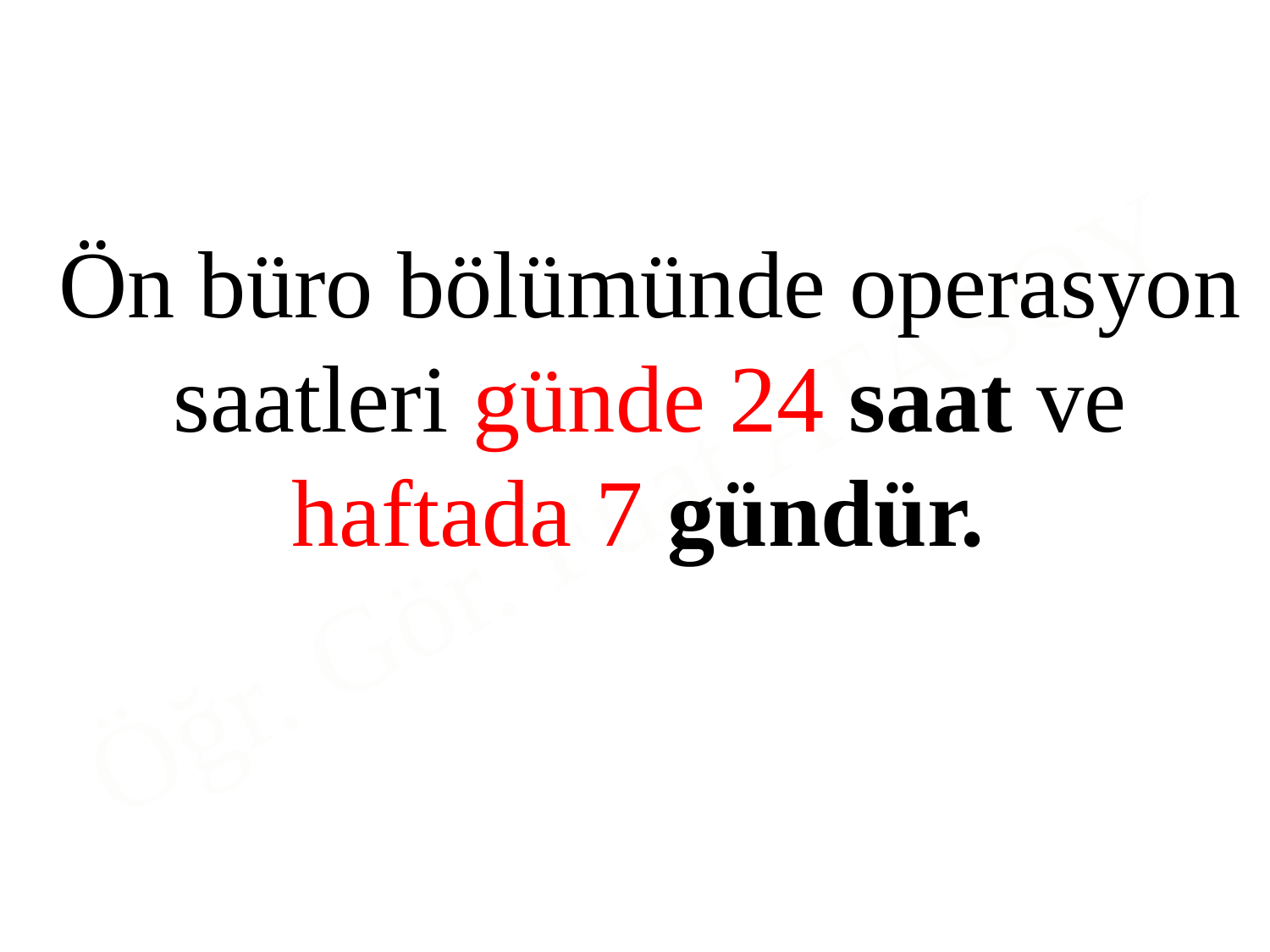

Ön büro bölümünde operasyon saatleri günde 24 saat ve haftada 7 gündür.